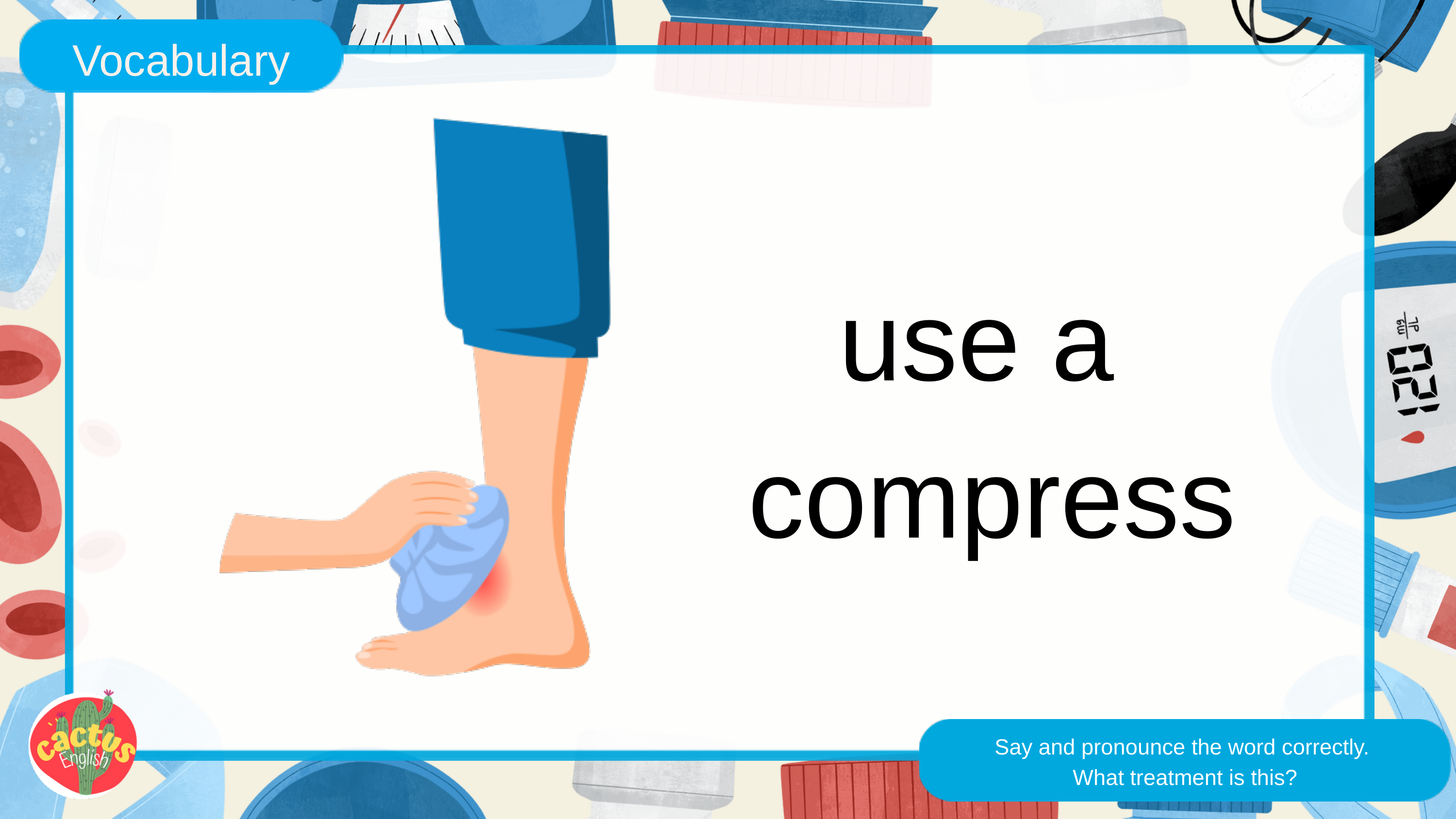

Vocabulary

use a
compress

Say and pronounce the word correctly.
What treatment is this?